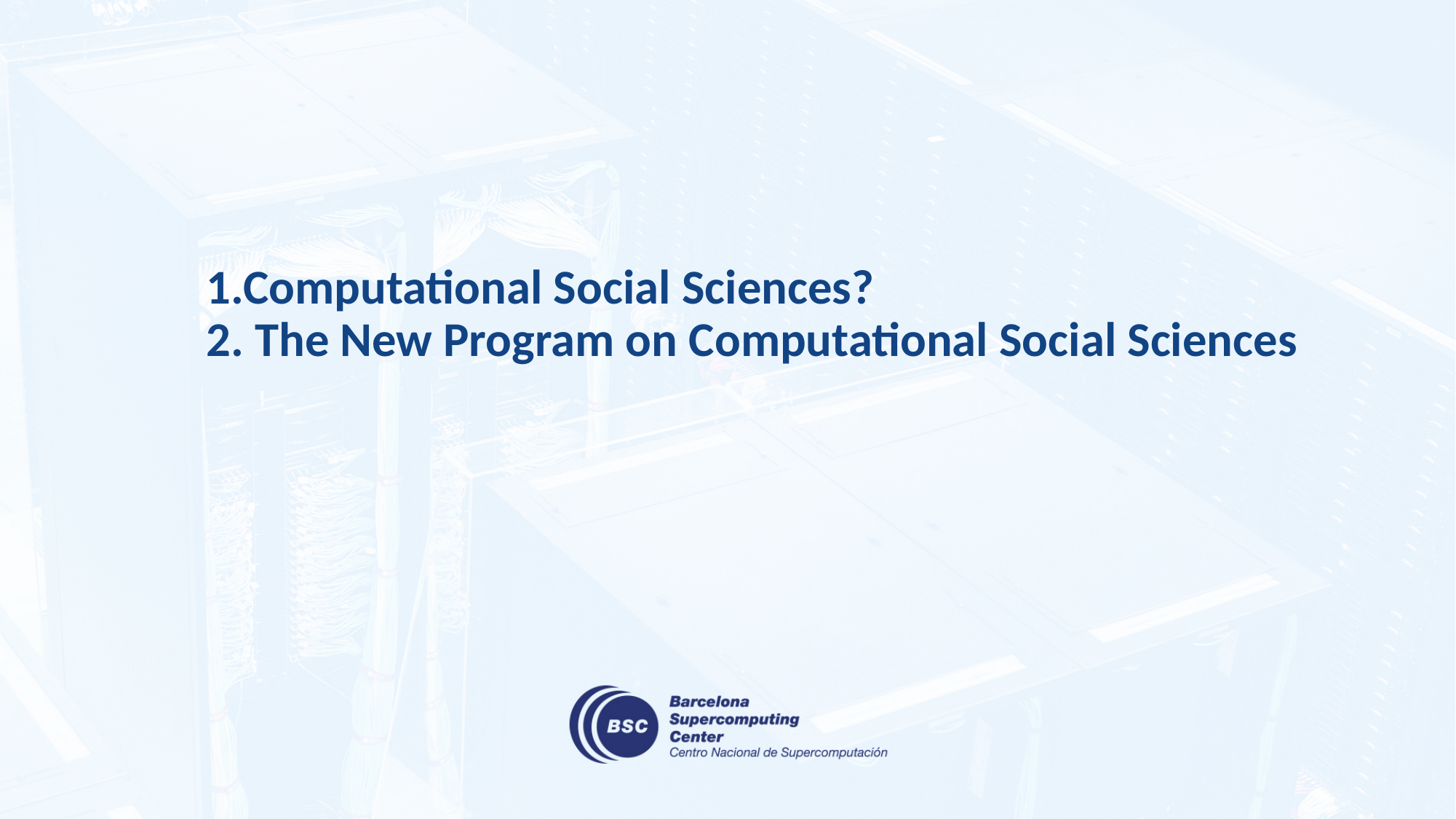

# 1.Computational Social Sciences? 2. The New Program on Computational Social Sciences